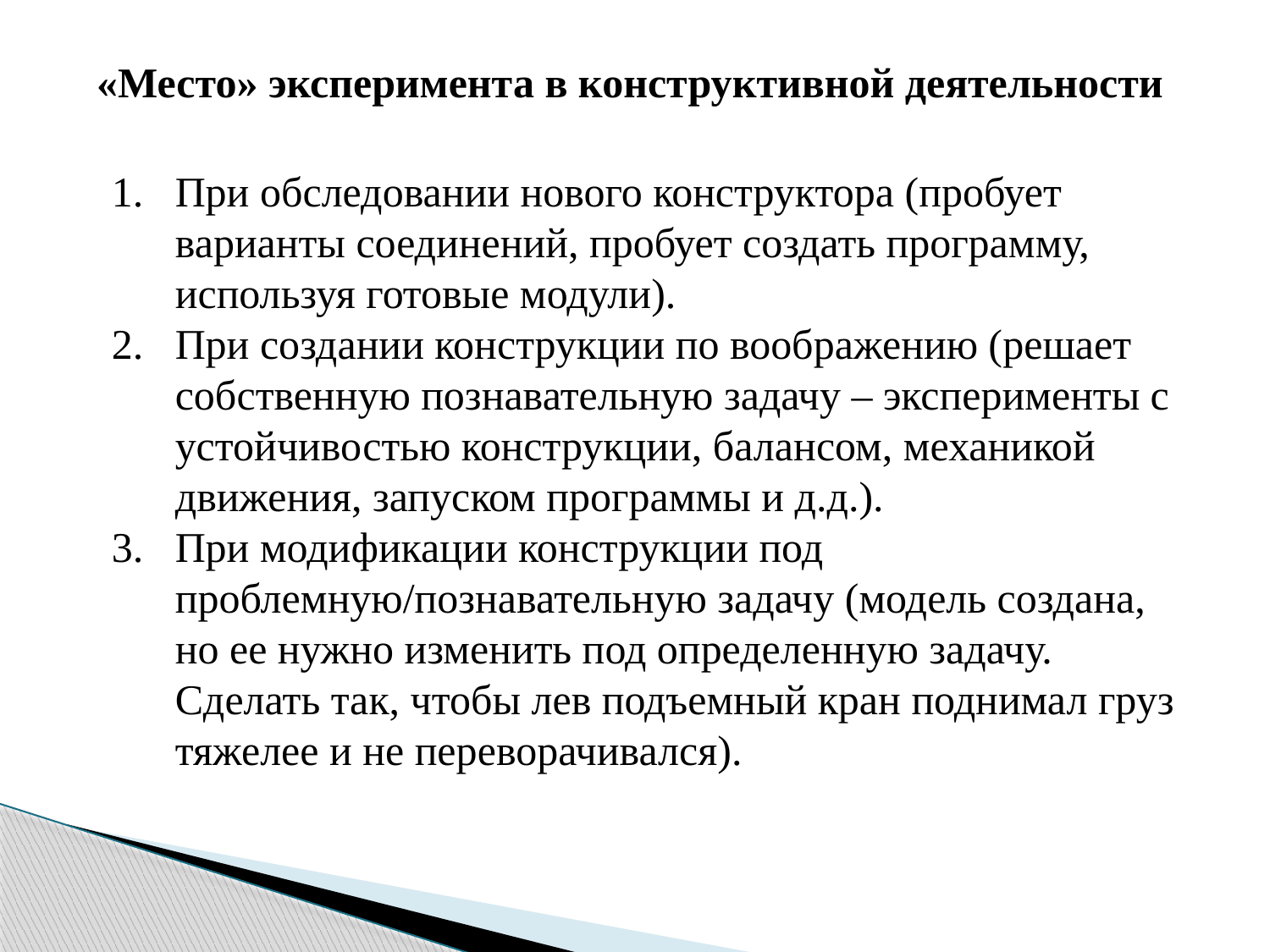

«Место» эксперимента в конструктивной деятельности
При обследовании нового конструктора (пробует варианты соединений, пробует создать программу, используя готовые модули).
При создании конструкции по воображению (решает собственную познавательную задачу – эксперименты с устойчивостью конструкции, балансом, механикой движения, запуском программы и д.д.).
При модификации конструкции под проблемную/познавательную задачу (модель создана, но ее нужно изменить под определенную задачу. Сделать так, чтобы лев подъемный кран поднимал груз тяжелее и не переворачивался).